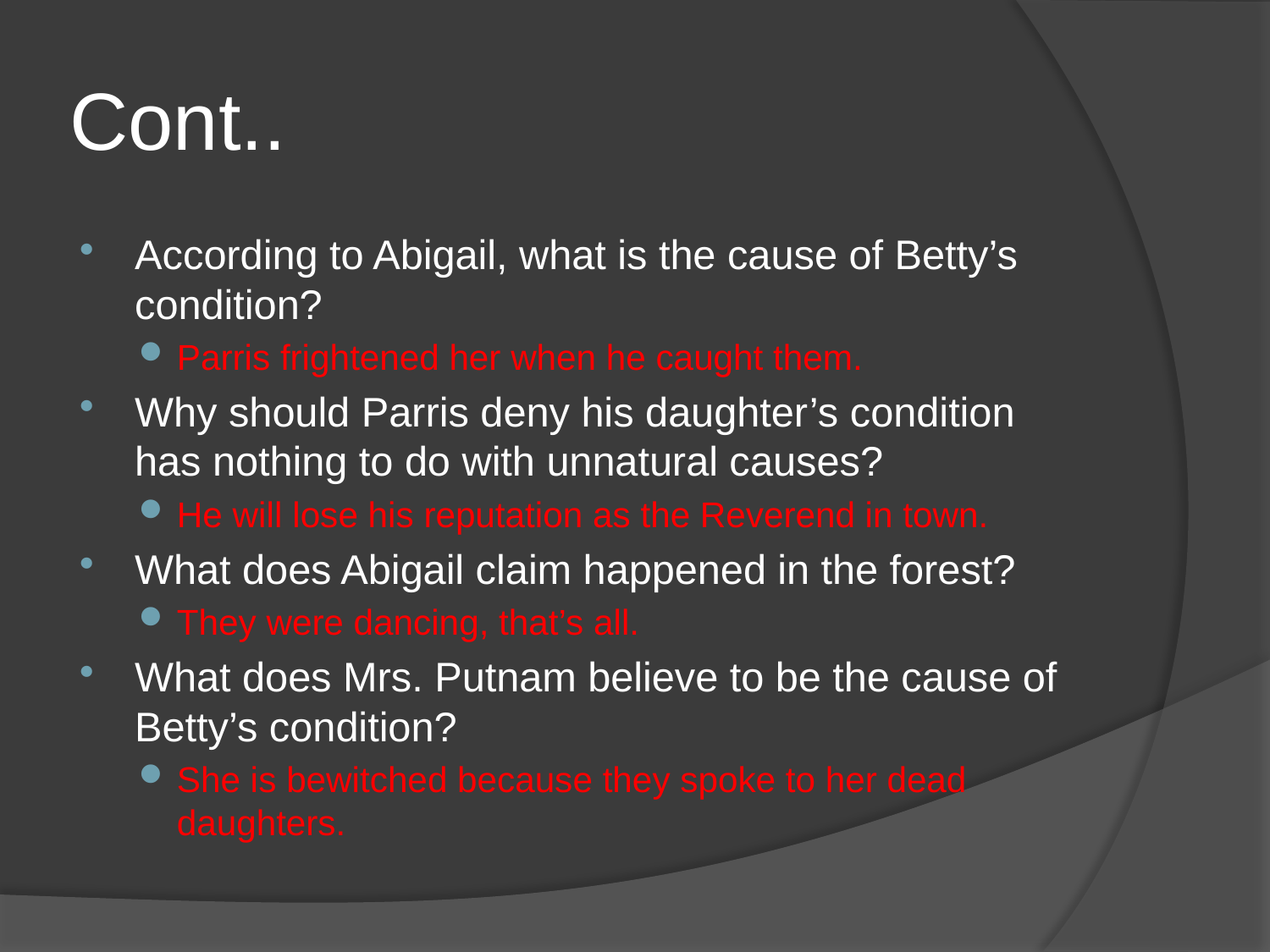

# Cont..
According to Abigail, what is the cause of Betty’s condition?
Parris frightened her when he caught them.
Why should Parris deny his daughter’s condition has nothing to do with unnatural causes?
He will lose his reputation as the Reverend in town.
What does Abigail claim happened in the forest?
They were dancing, that’s all.
What does Mrs. Putnam believe to be the cause of Betty’s condition?
She is bewitched because they spoke to her dead daughters.